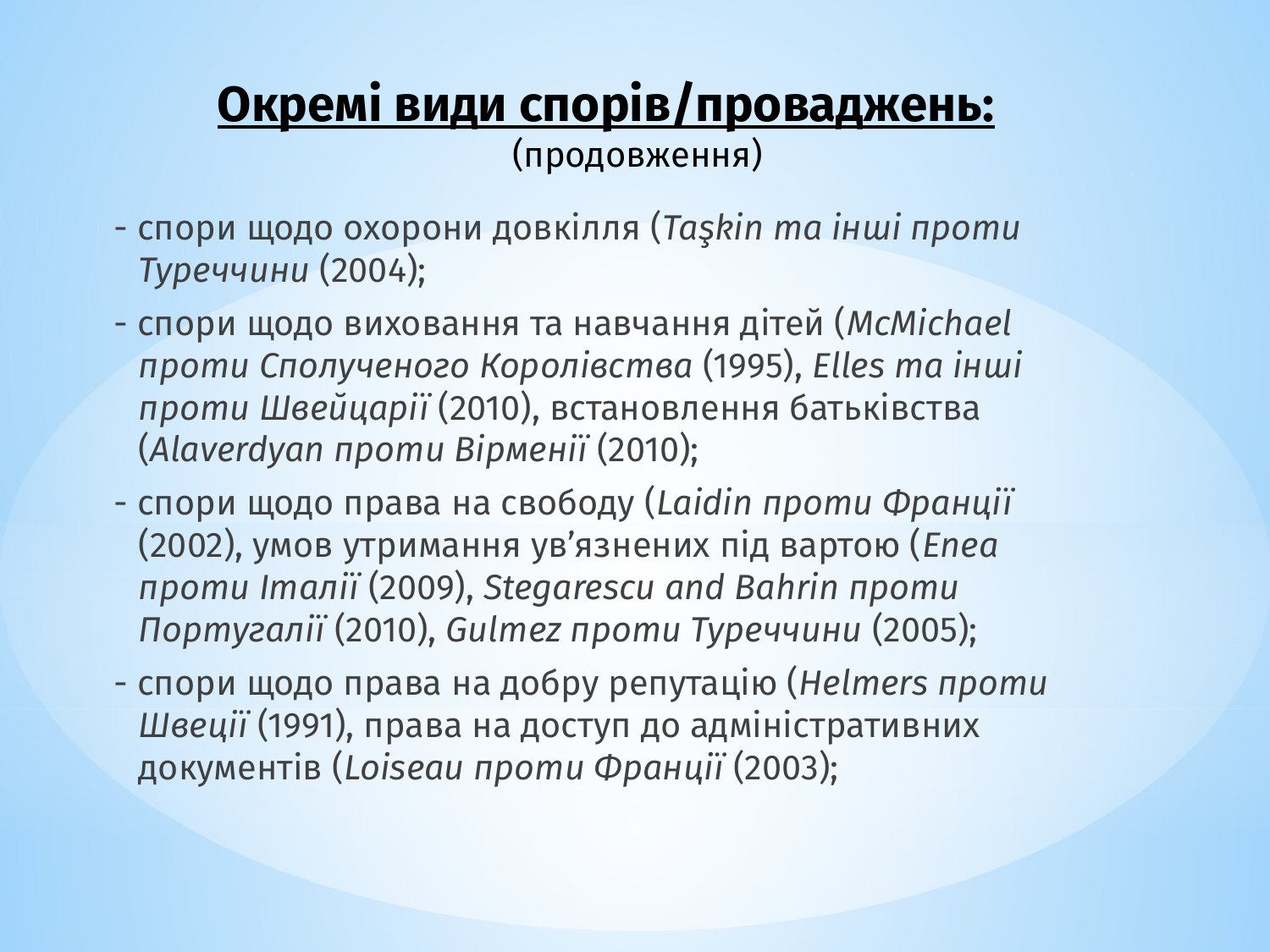

# Окремі види спорів/проваджень: (продовження)
- спори щодо охорони довкілля (Taşkin та інші проти Туреччини (2004);
- спори щодо виховання та навчання дітей (McMichael проти Сполученого Королівства (1995), Elles та інші проти Швейцарії (2010), встановлення батьківства (Alaverdyan проти Вірменії (2010);
- спори щодо права на свободу (Laidin проти Франції (2002), умов утримання ув’язнених під вартою (Enea проти Італії (2009), Stegarescu and Bahrin проти Португалії (2010), Gulmez проти Туреччини (2005);
- спори щодо права на добру репутацію (Helmers проти Швеції (1991), права на доступ до адміністративних документів (Loiseau проти Франції (2003);